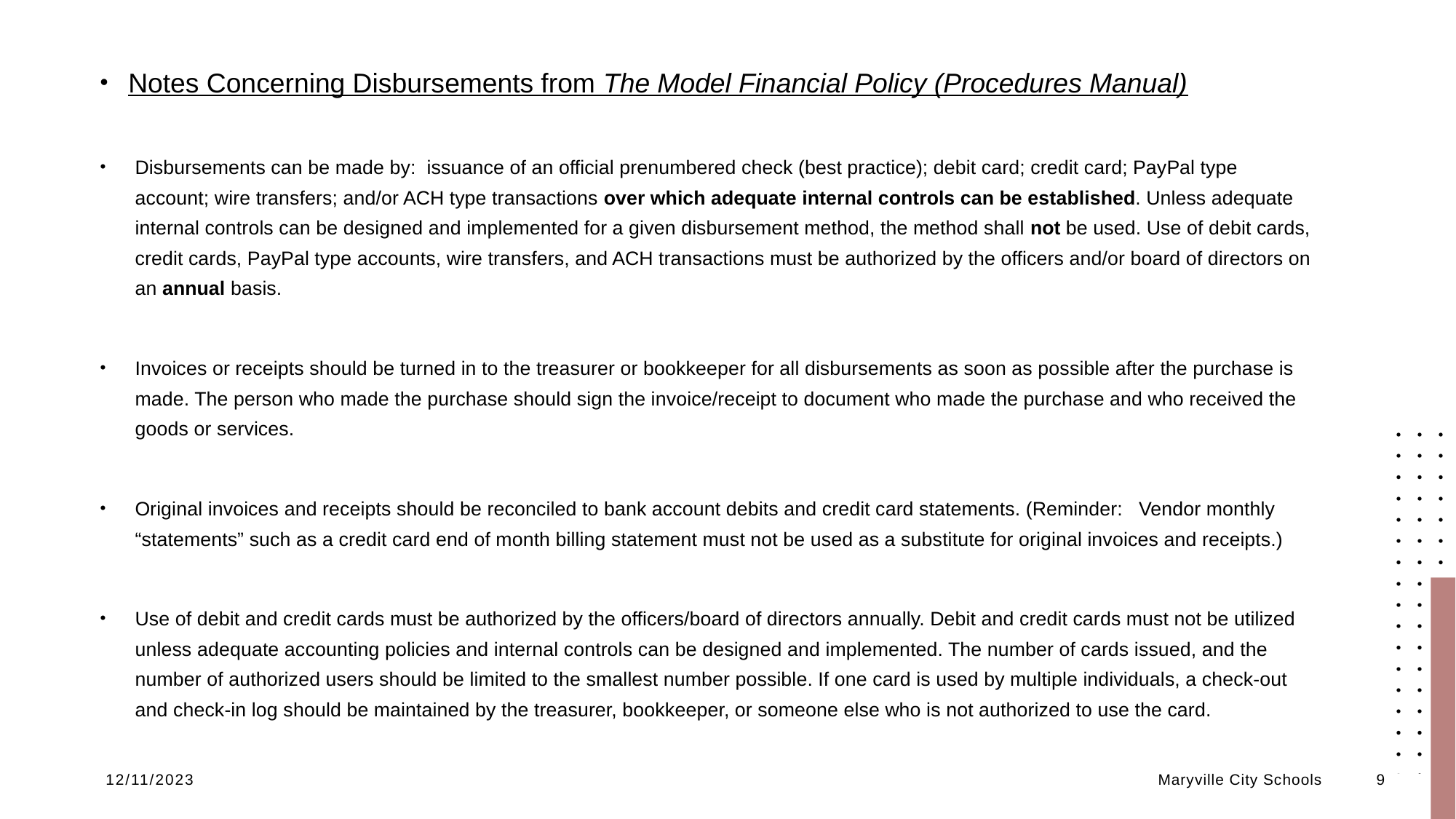

Notes Concerning Disbursements from The Model Financial Policy (Procedures Manual)

Disbursements can be made by:  issuance of an official prenumbered check (best practice); debit card; credit card; PayPal type account; wire transfers; and/or ACH type transactions over which adequate internal controls can be established. Unless adequate internal controls can be designed and implemented for a given disbursement method, the method shall not be used. Use of debit cards, credit cards, PayPal type accounts, wire transfers, and ACH transactions must be authorized by the officers and/or board of directors on an annual basis.

Invoices or receipts should be turned in to the treasurer or bookkeeper for all disbursements as soon as possible after the purchase is made. The person who made the purchase should sign the invoice/receipt to document who made the purchase and who received the goods or services.

Original invoices and receipts should be reconciled to bank account debits and credit card statements. (Reminder:   Vendor monthly “statements” such as a credit card end of month billing statement must not be used as a substitute for original invoices and receipts.)

Use of debit and credit cards must be authorized by the officers/board of directors annually. Debit and credit cards must not be utilized unless adequate accounting policies and internal controls can be designed and implemented. The number of cards issued, and the number of authorized users should be limited to the smallest number possible. If one card is used by multiple individuals, a check-out and check-in log should be maintained by the treasurer, bookkeeper, or someone else who is not authorized to use the card.

12/11/2023
Maryville City Schools
9